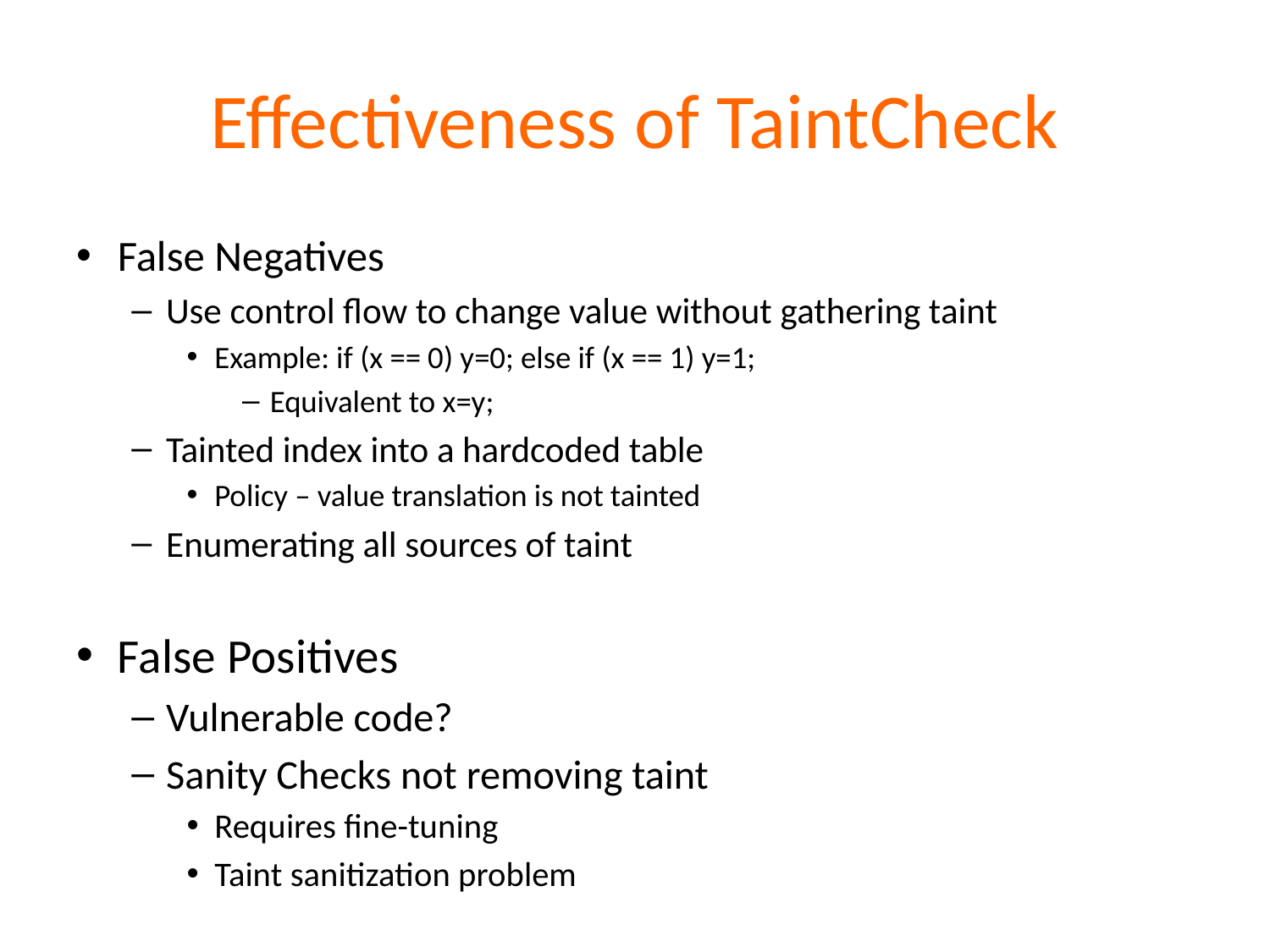

# Effectiveness of TaintCheck
False Negatives
Use control flow to change value without gathering taint
Example: if (x == 0) y=0; else if (x == 1) y=1;
Equivalent to x=y;
Tainted index into a hardcoded table
Policy – value translation is not tainted
Enumerating all sources of taint

False Positives
Vulnerable code?
Sanity Checks not removing taint
Requires fine-tuning
Taint sanitization problem